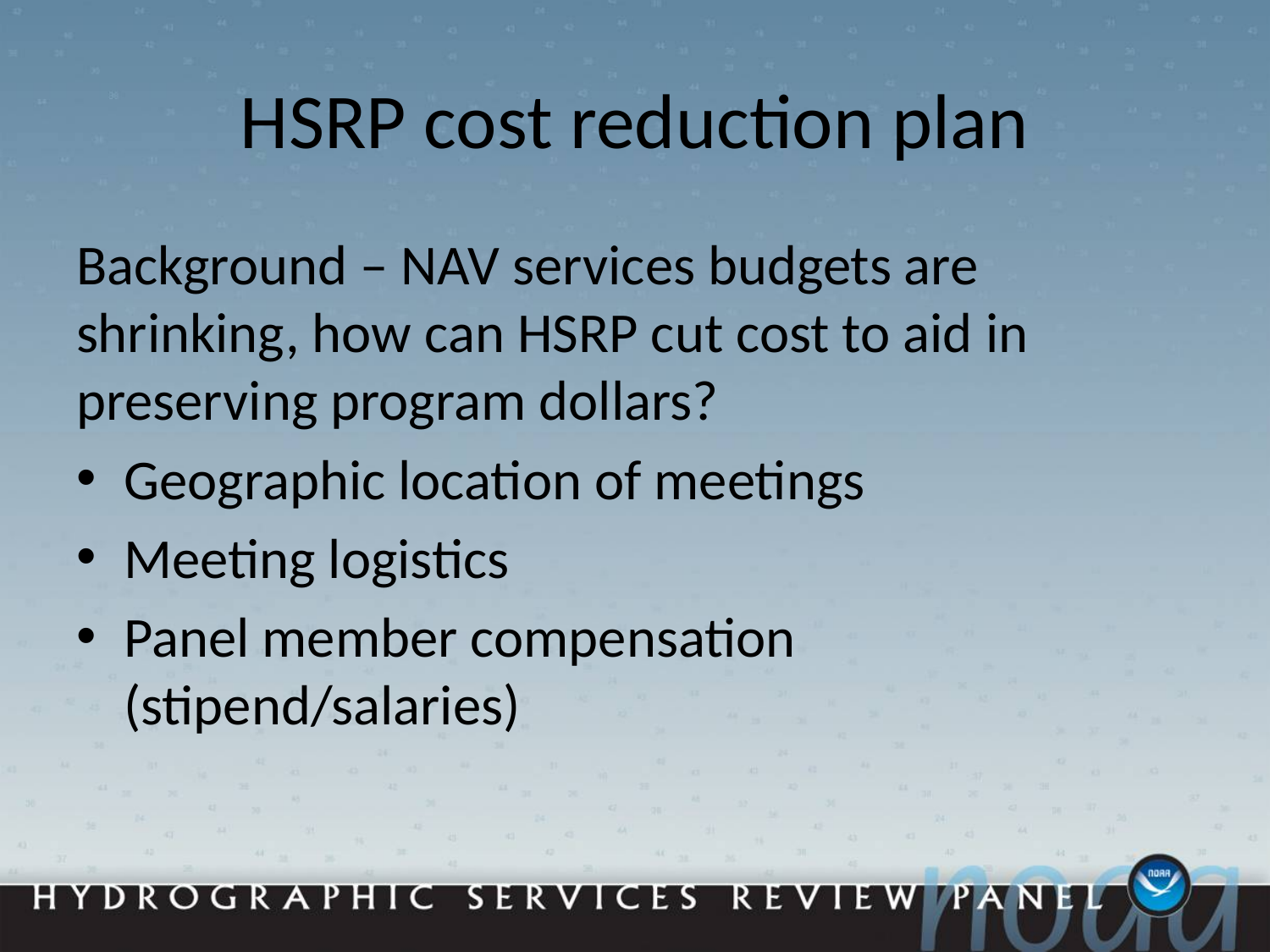

# HSRP cost reduction plan
Background – NAV services budgets are shrinking, how can HSRP cut cost to aid in preserving program dollars?
Geographic location of meetings
Meeting logistics
Panel member compensation (stipend/salaries)